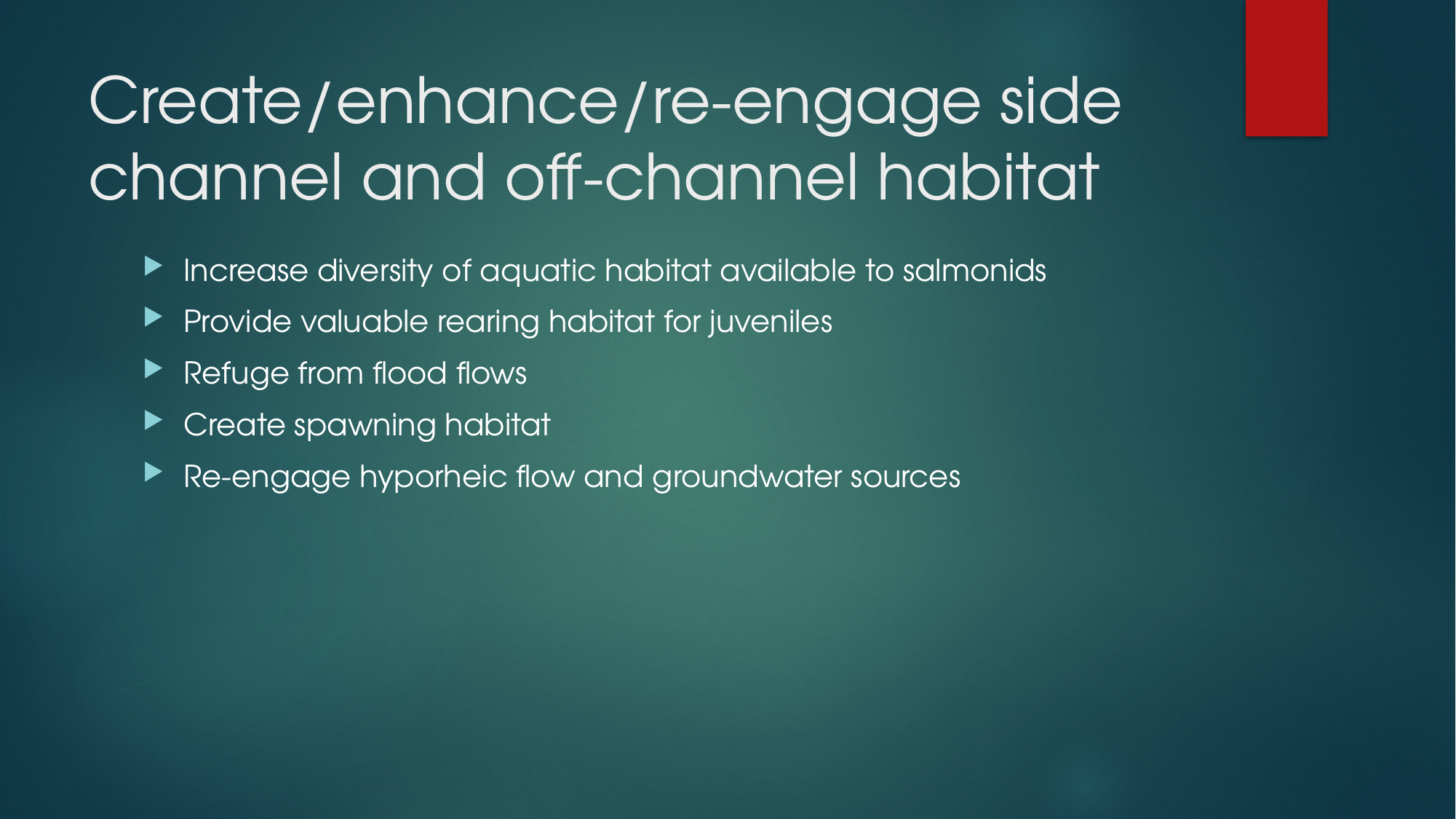

# Create/enhance/re-engage side channel and off-channel habitat
Increase diversity of aquatic habitat available to salmonids
Provide valuable rearing habitat for juveniles
Refuge from flood flows
Create spawning habitat
Re-engage hyporheic flow and groundwater sources